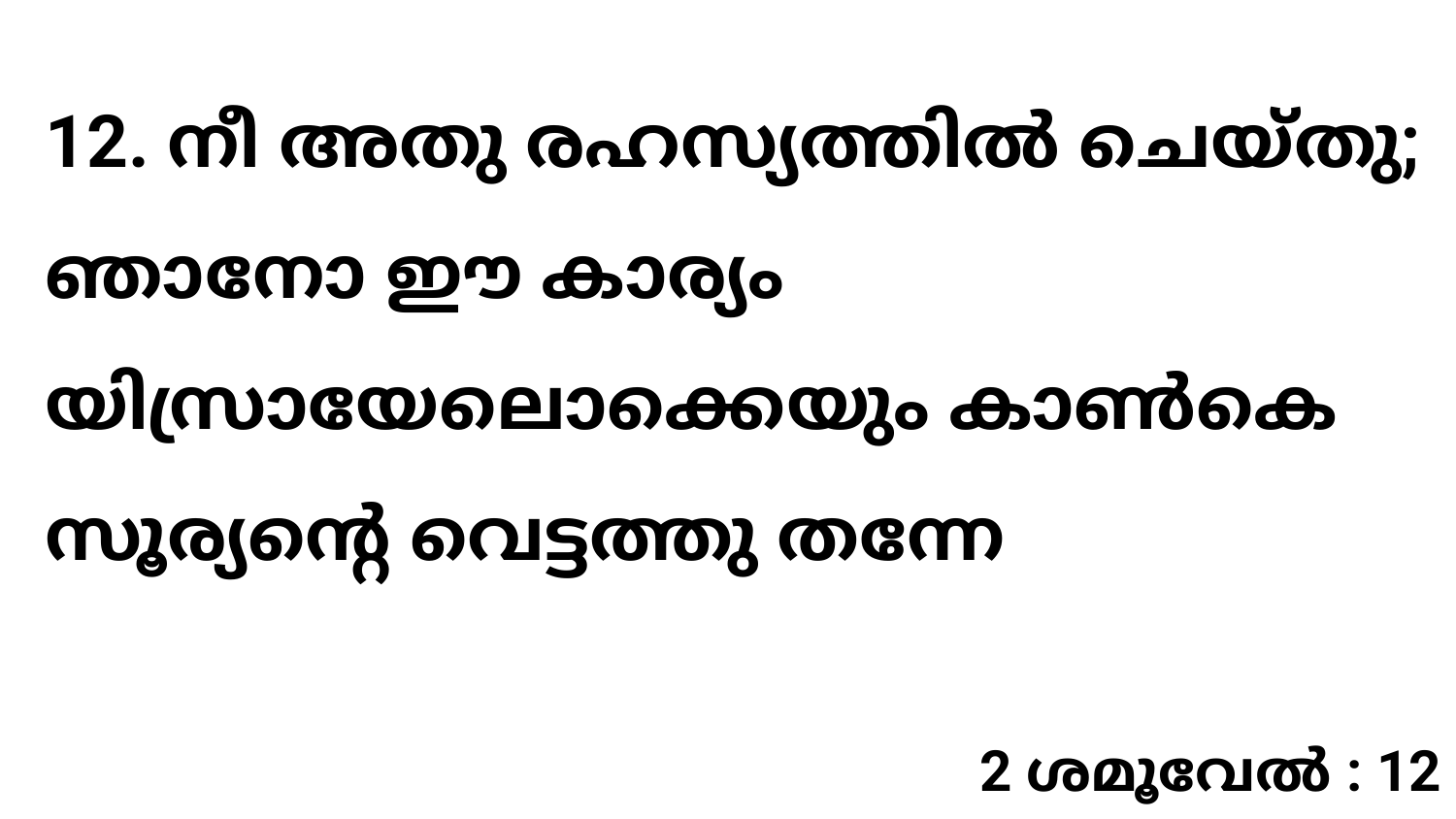

12. നീ അതു രഹസ്യത്തിൽ ചെയ്തു; ഞാനോ ഈ കാര്യം യിസ്രായേലൊക്കെയും കാൺകെ സൂര്യന്റെ വെട്ടത്തു തന്നേ
2 ശമൂവേൽ : 12